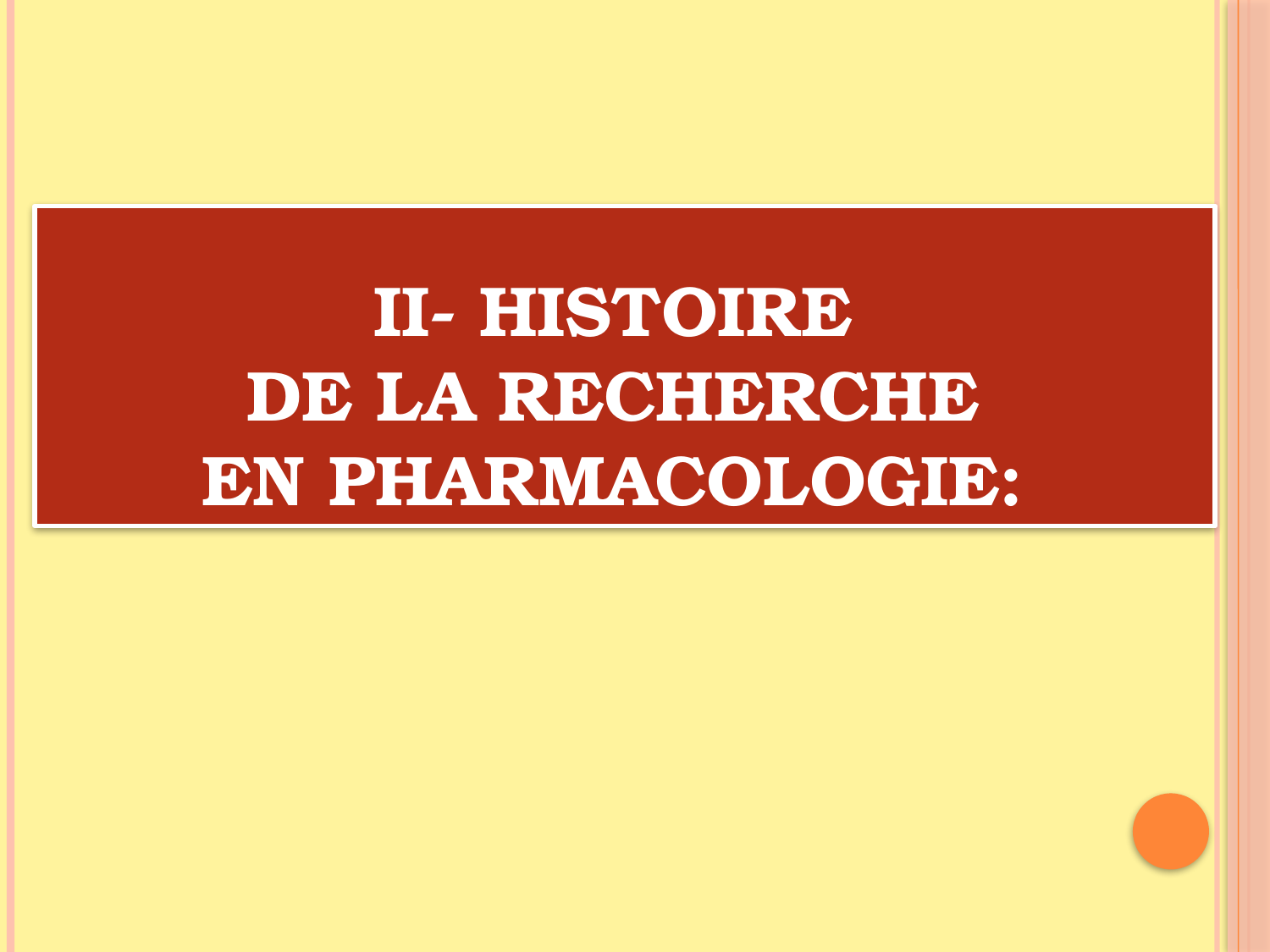

# II- HISTOIRE DE LA RECHERCHE EN PHARMACOLOGIE: